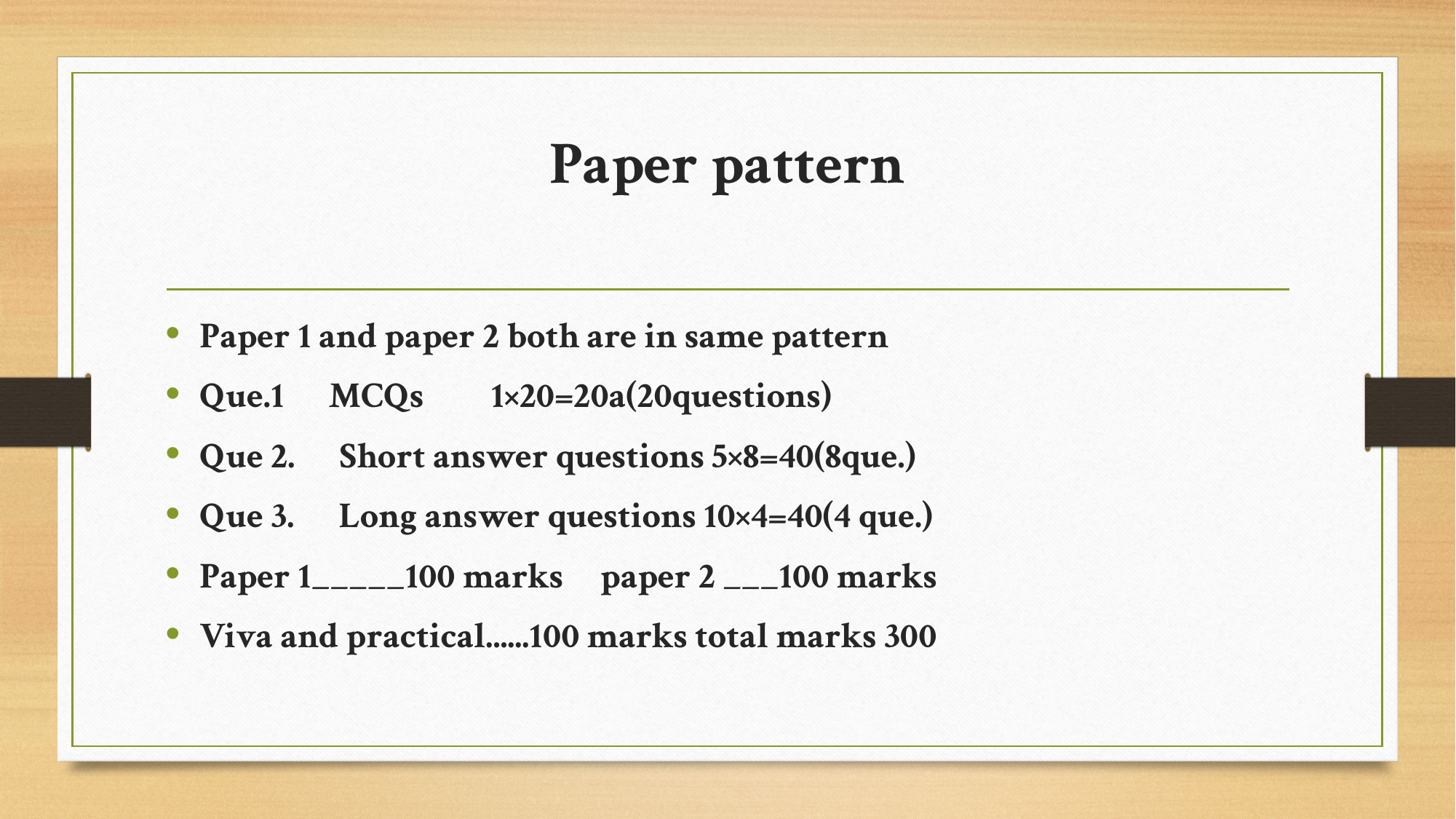

# Paper pattern
Paper 1 and paper 2 both are in same pattern
Que.1      MCQs         1×20=20a(20questions)
Que 2.      Short answer questions 5×8=40(8que.)
Que 3.      Long answer questions 10×4=40(4 que.)
Paper 1_____100 marks     paper 2 ___100 marks
Viva and practical......100 marks total marks 300